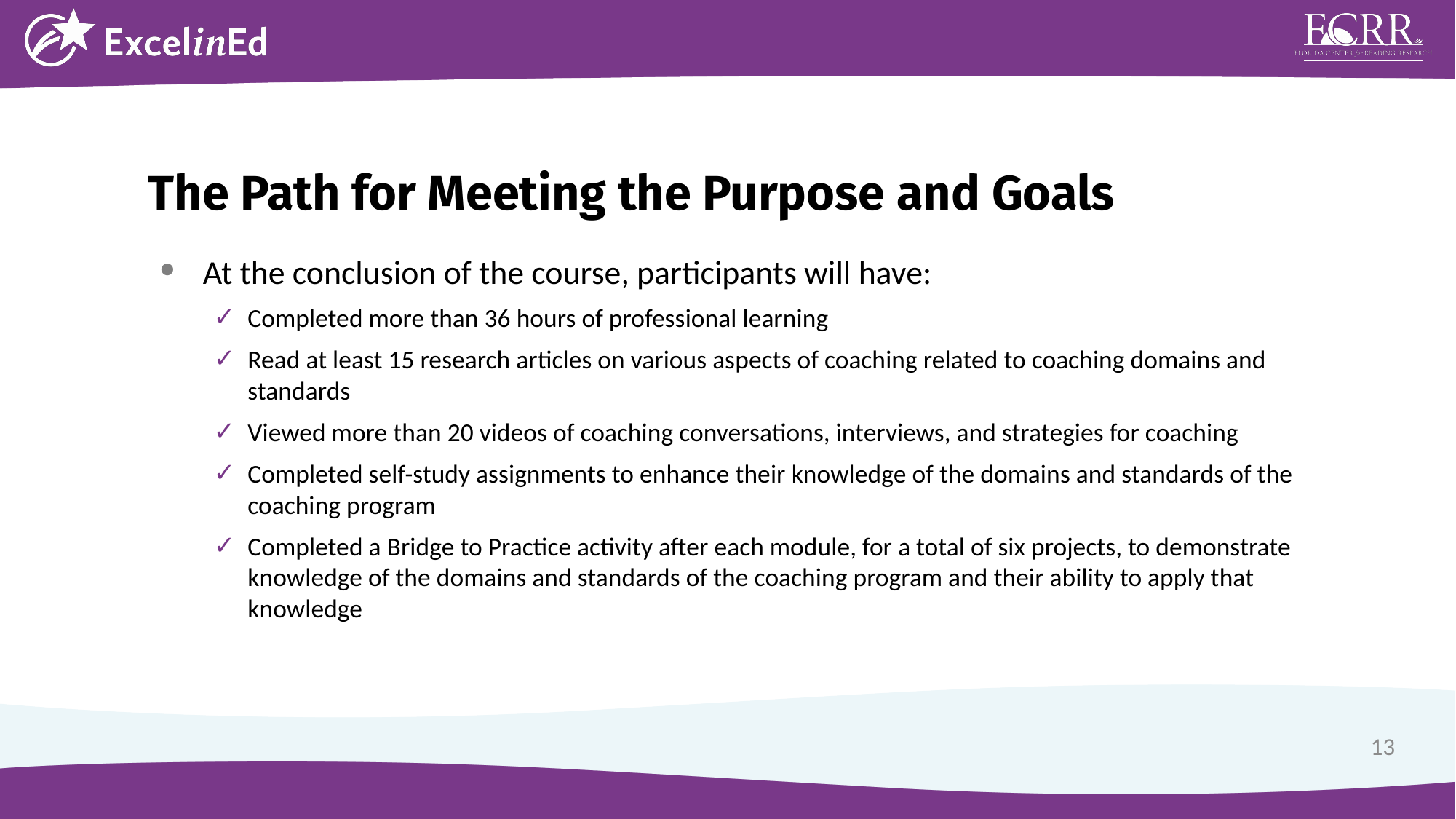

The Path for Meeting the Purpose and Goals
At the conclusion of the course, participants will have:
Completed more than 36 hours of professional learning
Read at least 15 research articles on various aspects of coaching related to coaching domains and standards
Viewed more than 20 videos of coaching conversations, interviews, and strategies for coaching
Completed self-study assignments to enhance their knowledge of the domains and standards of the coaching program
Completed a Bridge to Practice activity after each module, for a total of six projects, to demonstrate knowledge of the domains and standards of the coaching program and their ability to apply that knowledge
13